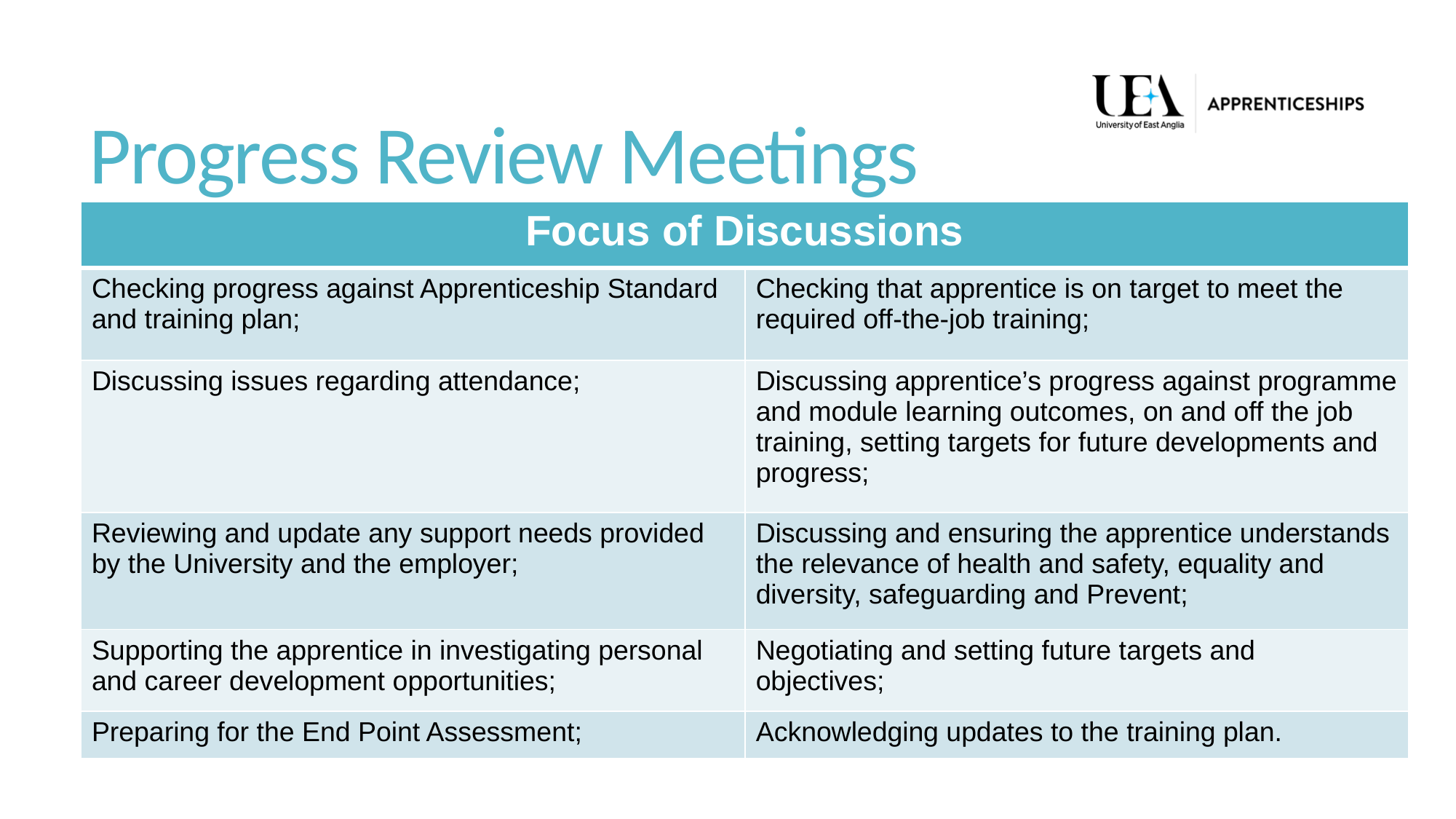

# Progress Review Meetings
| Focus of Discussions |  |
| --- | --- |
| Checking progress against Apprenticeship Standard and training plan; | Checking that apprentice is on target to meet the required off-the-job training; |
| Discussing issues regarding attendance; | Discussing apprentice’s progress against programme and module learning outcomes, on and off the job training, setting targets for future developments and progress; |
| Reviewing and update any support needs provided by the University and the employer; | Discussing and ensuring the apprentice understands the relevance of health and safety, equality and diversity, safeguarding and Prevent; |
| Supporting the apprentice in investigating personal and career development opportunities; | Negotiating and setting future targets and objectives; |
| Preparing for the End Point Assessment; | Acknowledging updates to the training plan. |